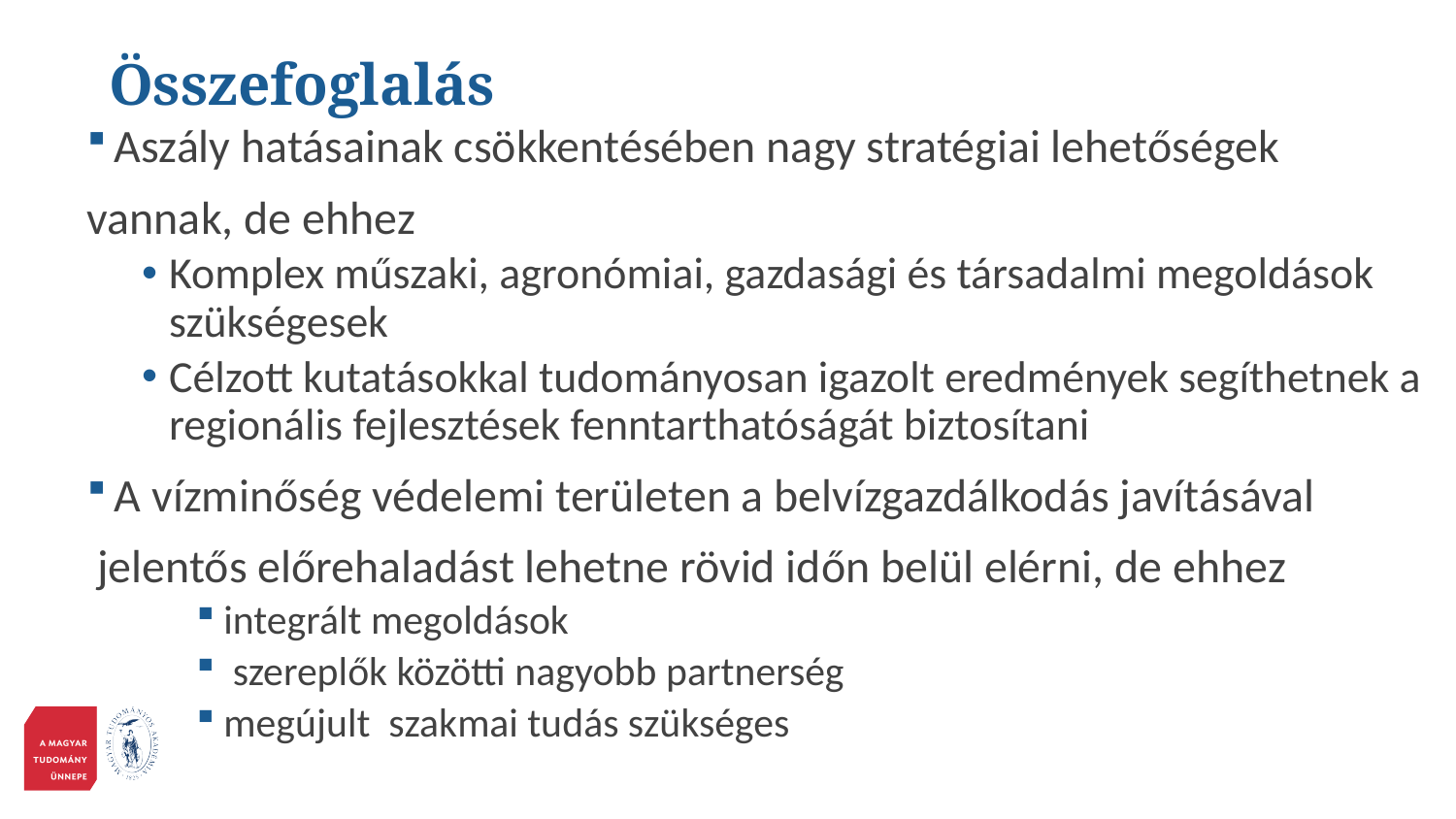

# Összefoglalás
Aszály hatásainak csökkentésében nagy stratégiai lehetőségek
vannak, de ehhez
Komplex műszaki, agronómiai, gazdasági és társadalmi megoldások szükségesek
Célzott kutatásokkal tudományosan igazolt eredmények segíthetnek a regionális fejlesztések fenntarthatóságát biztosítani
A vízminőség védelemi területen a belvízgazdálkodás javításával
 jelentős előrehaladást lehetne rövid időn belül elérni, de ehhez
integrált megoldások
 szereplők közötti nagyobb partnerség
megújult  szakmai tudás szükséges